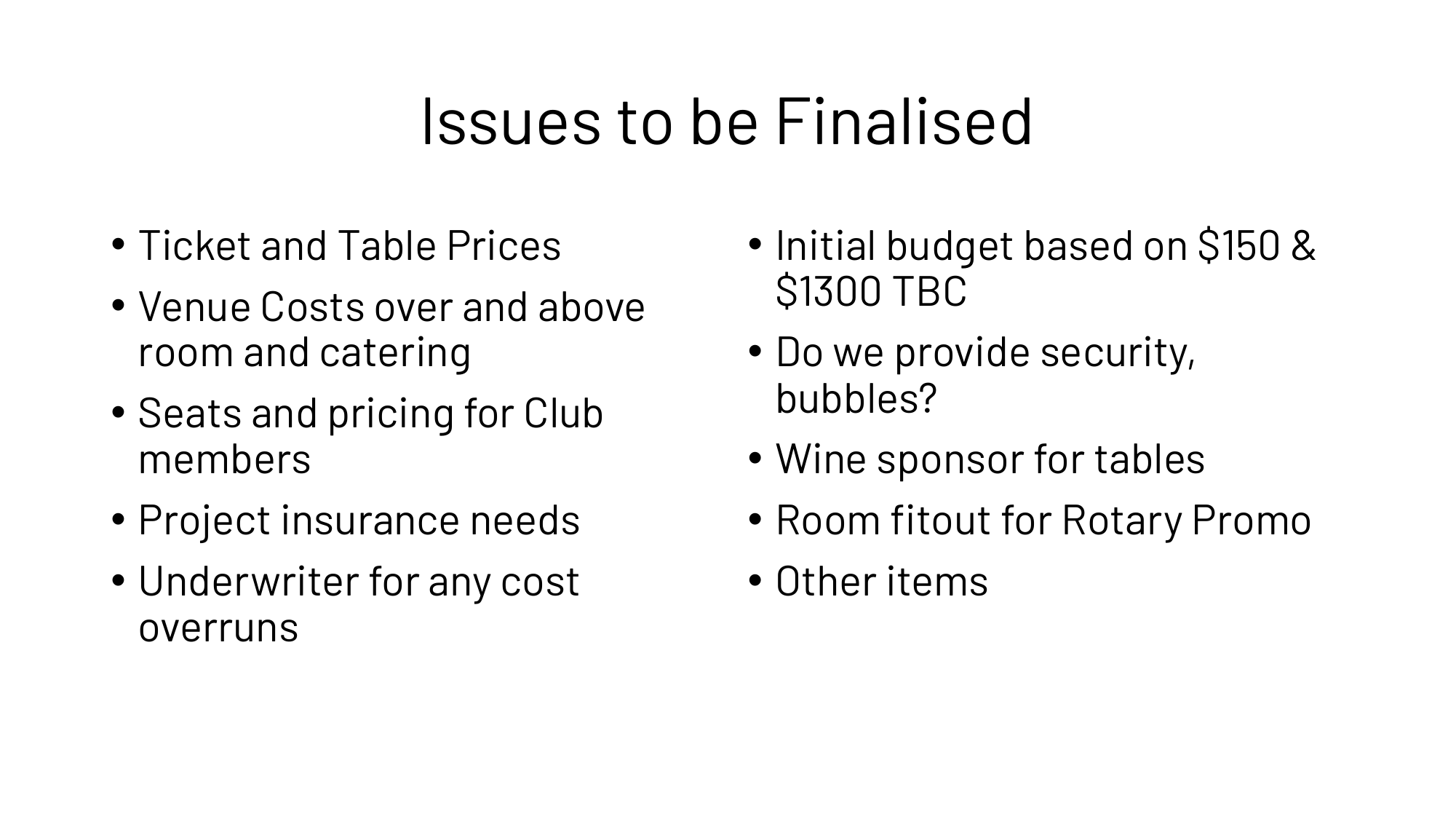

# Issues to be Finalised
Ticket and Table Prices
Venue Costs over and above room and catering
Seats and pricing for Club members
Project insurance needs
Underwriter for any cost overruns
Initial budget based on $150 & $1300 TBC
Do we provide security, bubbles?
Wine sponsor for tables
Room fitout for Rotary Promo
Other items